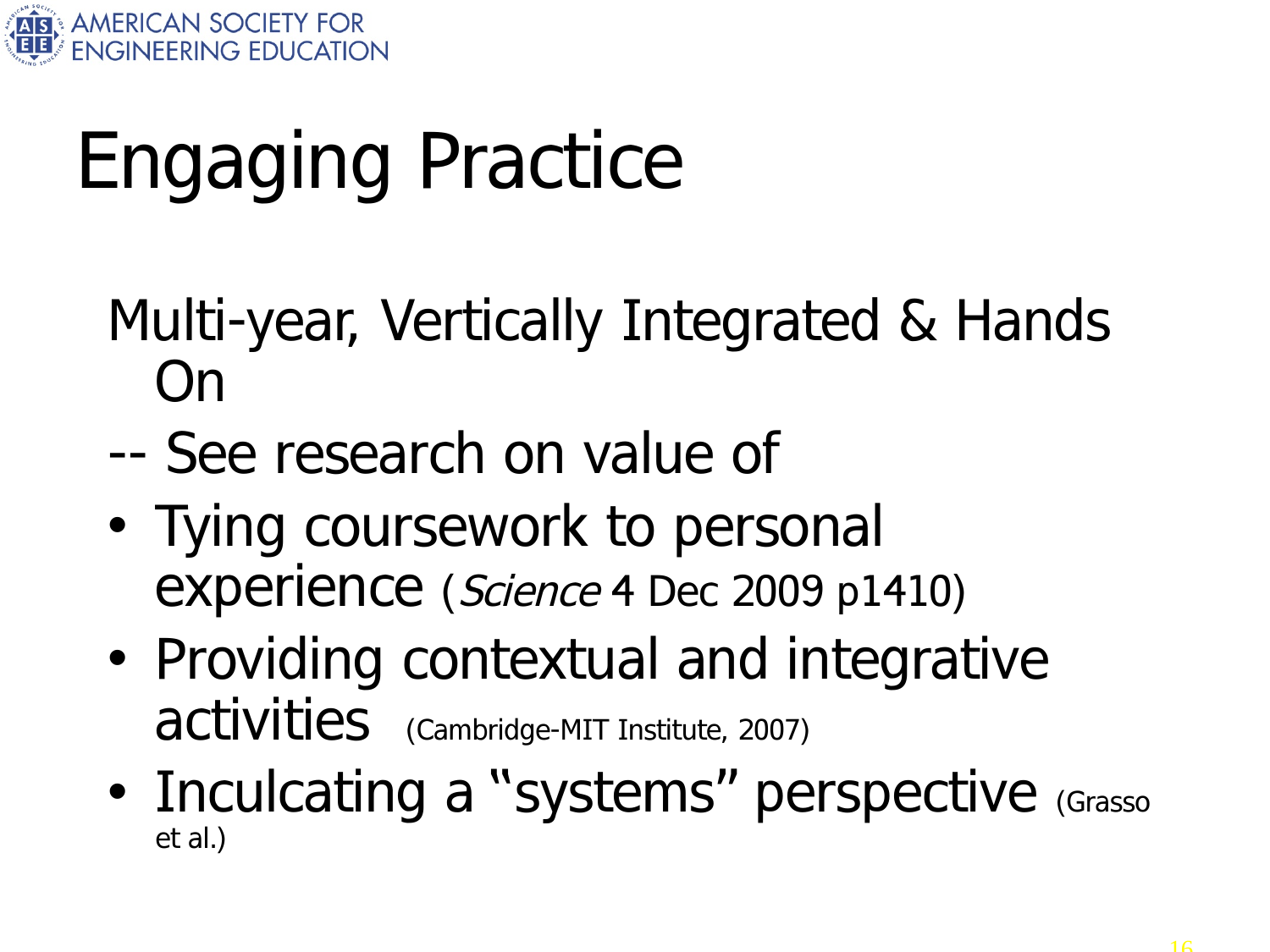

# Engaging Practice
Multi-year, Vertically Integrated & Hands On
-- See research on value of
Tying coursework to personal experience (Science 4 Dec 2009 p1410)
Providing contextual and integrative activities  (Cambridge-MIT Institute, 2007)
Inculcating a “systems” perspective (Grasso et al.)
16